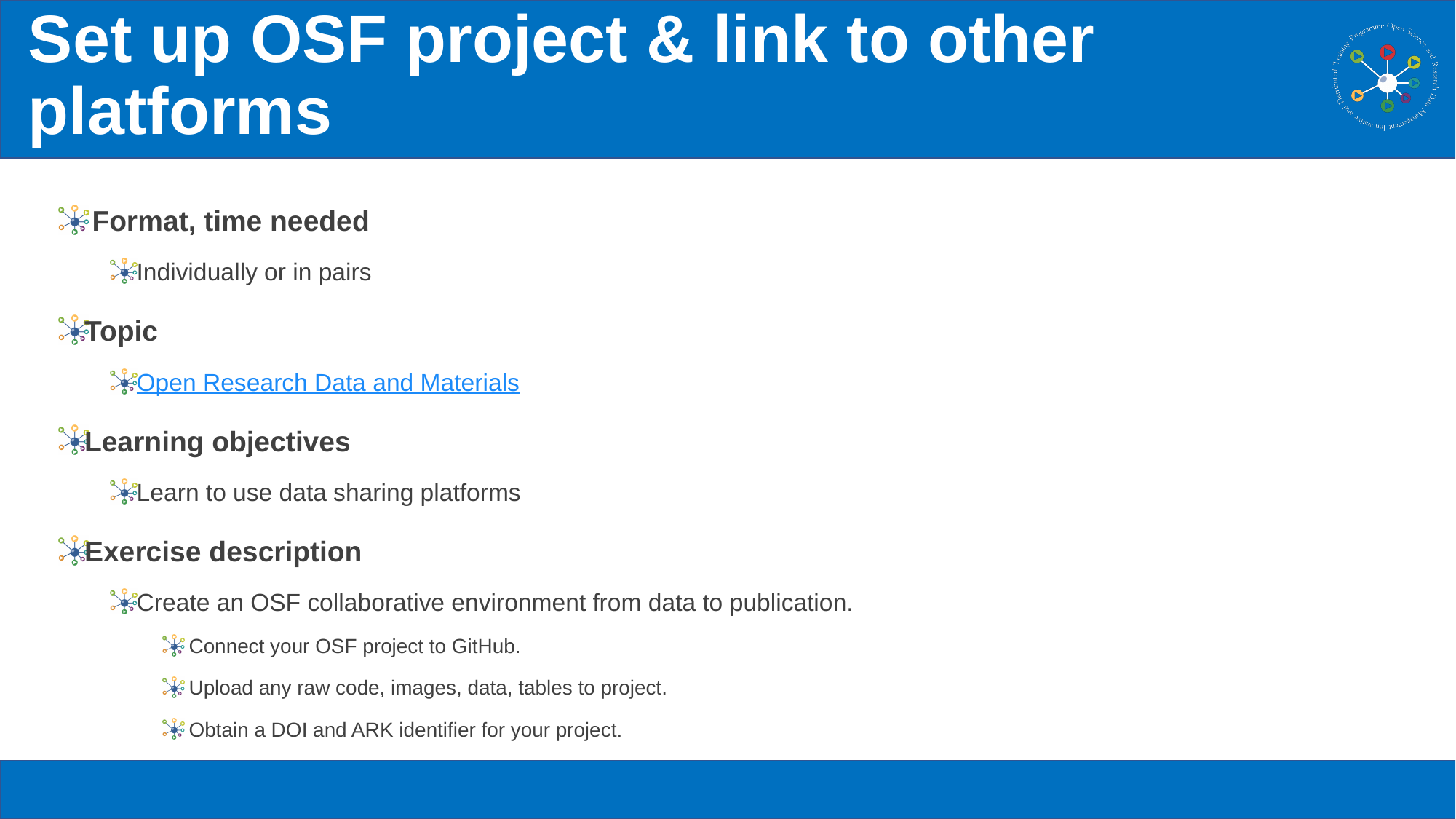

# Set up OSF project & link to other platforms
 Format, time needed
Individually or in pairs
Topic
Open Research Data and Materials
Learning objectives
Learn to use data sharing platforms
Exercise description
Create an OSF collaborative environment from data to publication.
Connect your OSF project to GitHub.
Upload any raw code, images, data, tables to project.
Obtain a DOI and ARK identifier for your project.